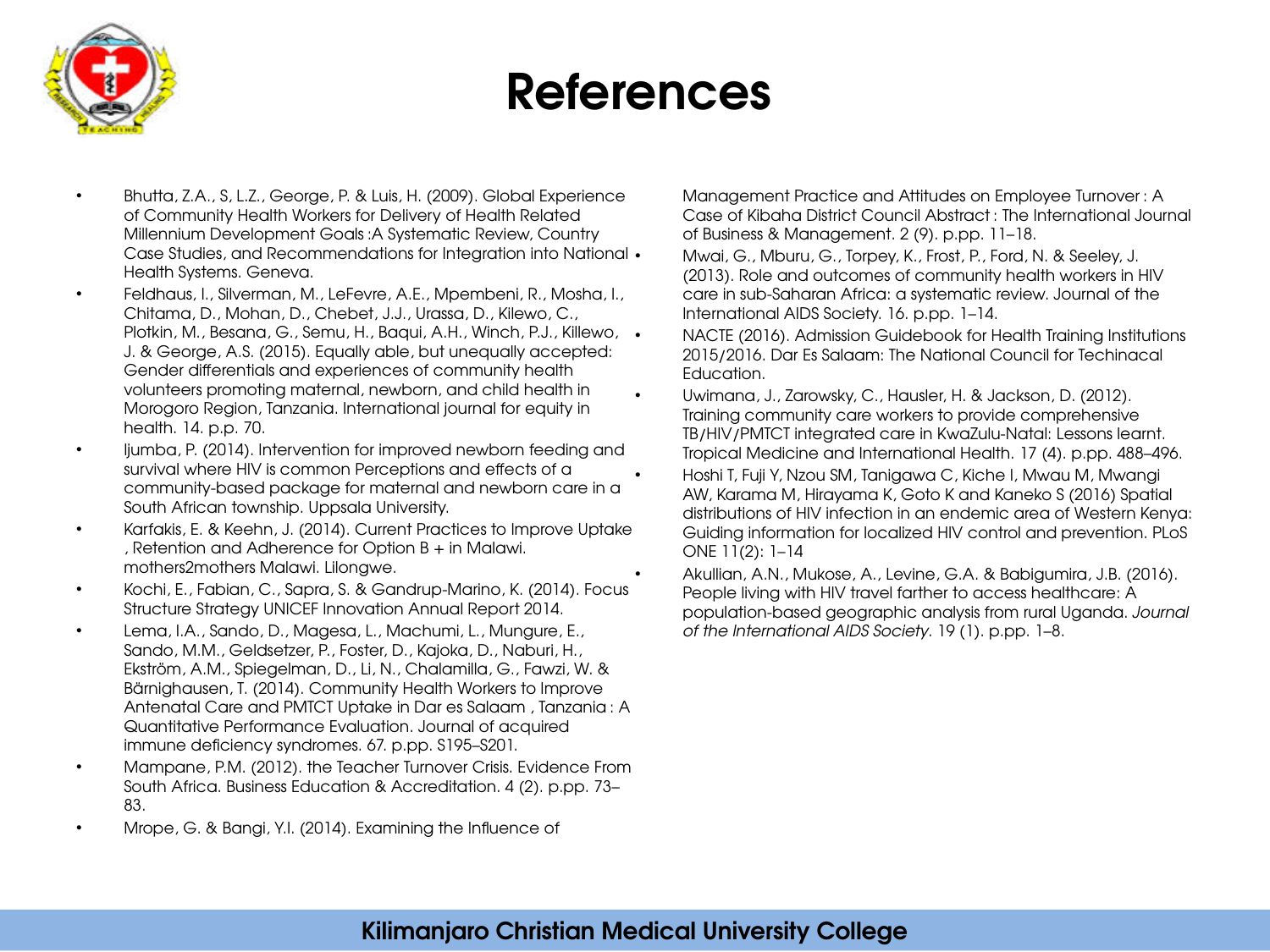

# References
Bhutta, Z.A., S, L.Z., George, P. & Luis, H. (2009). Global Experience of Community Health Workers for Delivery of Health Related Millennium Development Goals :A Systematic Review, Country Case Studies, and Recommendations for Integration into National Health Systems. Geneva.
Feldhaus, I., Silverman, M., LeFevre, A.E., Mpembeni, R., Mosha, I., Chitama, D., Mohan, D., Chebet, J.J., Urassa, D., Kilewo, C., Plotkin, M., Besana, G., Semu, H., Baqui, A.H., Winch, P.J., Killewo, J. & George, A.S. (2015). Equally able, but unequally accepted: Gender differentials and experiences of community health volunteers promoting maternal, newborn, and child health in Morogoro Region, Tanzania. International journal for equity in health. 14. p.p. 70.
Ijumba, P. (2014). Intervention for improved newborn feeding and survival where HIV is common Perceptions and effects of a community-based package for maternal and newborn care in a South African township. Uppsala University.
Karfakis, E. & Keehn, J. (2014). Current Practices to Improve Uptake , Retention and Adherence for Option B + in Malawi. mothers2mothers Malawi. Lilongwe.
Kochi, E., Fabian, C., Sapra, S. & Gandrup-Marino, K. (2014). Focus Structure Strategy UNICEF Innovation Annual Report 2014.
Lema, I.A., Sando, D., Magesa, L., Machumi, L., Mungure, E., Sando, M.M., Geldsetzer, P., Foster, D., Kajoka, D., Naburi, H., Ekström, A.M., Spiegelman, D., Li, N., Chalamilla, G., Fawzi, W. & Bärnighausen, T. (2014). Community Health Workers to Improve Antenatal Care and PMTCT Uptake in Dar es Salaam , Tanzania : A Quantitative Performance Evaluation. Journal of acquired immune deficiency syndromes. 67. p.pp. S195–S201.
Mampane, P.M. (2012). the Teacher Turnover Crisis. Evidence From South Africa. Business Education & Accreditation. 4 (2). p.pp. 73–83.
Mrope, G. & Bangi, Y.I. (2014). Examining the Influence of Management Practice and Attitudes on Employee Turnover : A Case of Kibaha District Council Abstract : The International Journal of Business & Management. 2 (9). p.pp. 11–18.
Mwai, G., Mburu, G., Torpey, K., Frost, P., Ford, N. & Seeley, J. (2013). Role and outcomes of community health workers in HIV care in sub-Saharan Africa: a systematic review. Journal of the International AIDS Society. 16. p.pp. 1–14.
NACTE (2016). Admission Guidebook for Health Training Institutions 2015/2016. Dar Es Salaam: The National Council for Techinacal Education.
Uwimana, J., Zarowsky, C., Hausler, H. & Jackson, D. (2012). Training community care workers to provide comprehensive TB/HIV/PMTCT integrated care in KwaZulu-Natal: Lessons learnt. Tropical Medicine and International Health. 17 (4). p.pp. 488–496.
Hoshi T, Fuji Y, Nzou SM, Tanigawa C, Kiche I, Mwau M, Mwangi AW, Karama M, Hirayama K, Goto K and Kaneko S (2016) Spatial distributions of HIV infection in an endemic area of Western Kenya: Guiding information for localized HIV control and prevention. PLoS ONE 11(2): 1–14
Akullian, A.N., Mukose, A., Levine, G.A. & Babigumira, J.B. (2016). People living with HIV travel farther to access healthcare: A population-based geographic analysis from rural Uganda. Journal of the International AIDS Society. 19 (1). p.pp. 1–8.